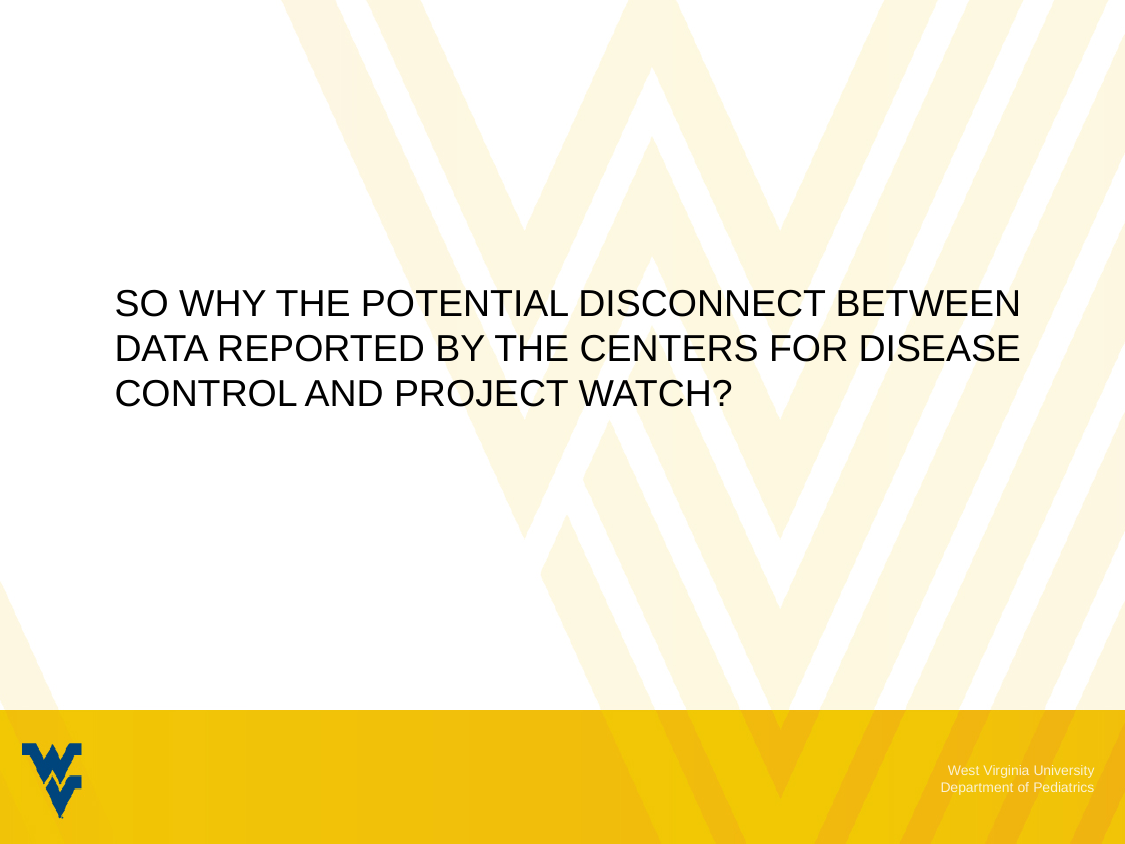

SO WHY THE POTENTIAL DISCONNECT BETWEEN DATA REPORTED BY THE CENTERS FOR DISEASE CONTROL AND PROJECT WATCH?